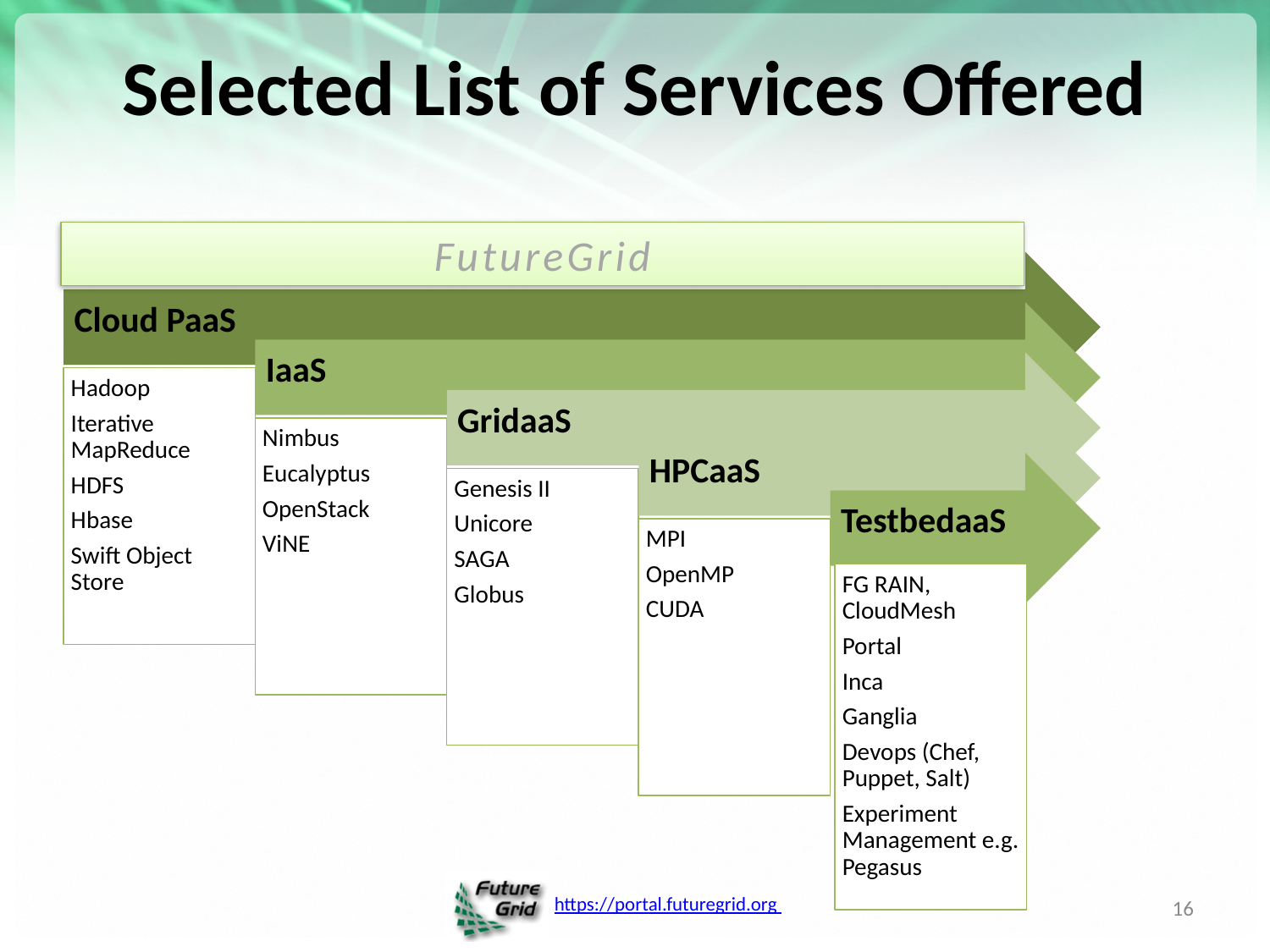

# Selected List of Services Offered
FutureGrid
Cloud PaaS
Hadoop
Iterative MapReduce
HDFS
Hbase
Swift Object Store
IaaS
Nimbus
Eucalyptus
OpenStack
ViNE
GridaaS
Genesis II
Unicore
SAGA
Globus
HPCaaS
MPI
OpenMP
CUDA

TestbedaaS
FG RAIN, CloudMesh
Portal
Inca
Ganglia
Devops (Chef, Puppet, Salt)
Experiment Management e.g. Pegasus
16